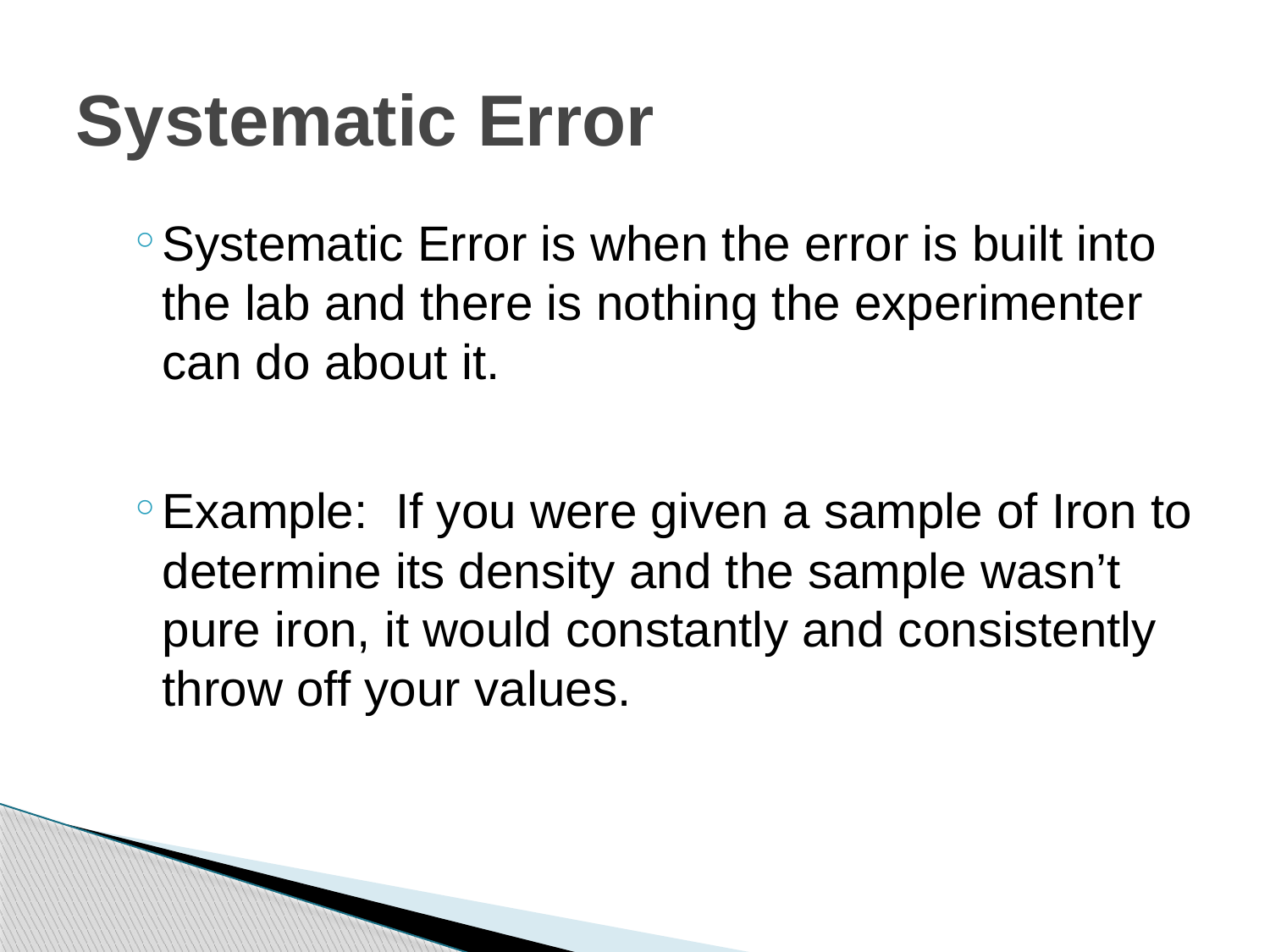

# Systematic Error
Systematic Error is when the error is built into the lab and there is nothing the experimenter can do about it.

Example:  If you were given a sample of Iron to determine its density and the sample wasn’t pure iron, it would constantly and consistently throw off your values.